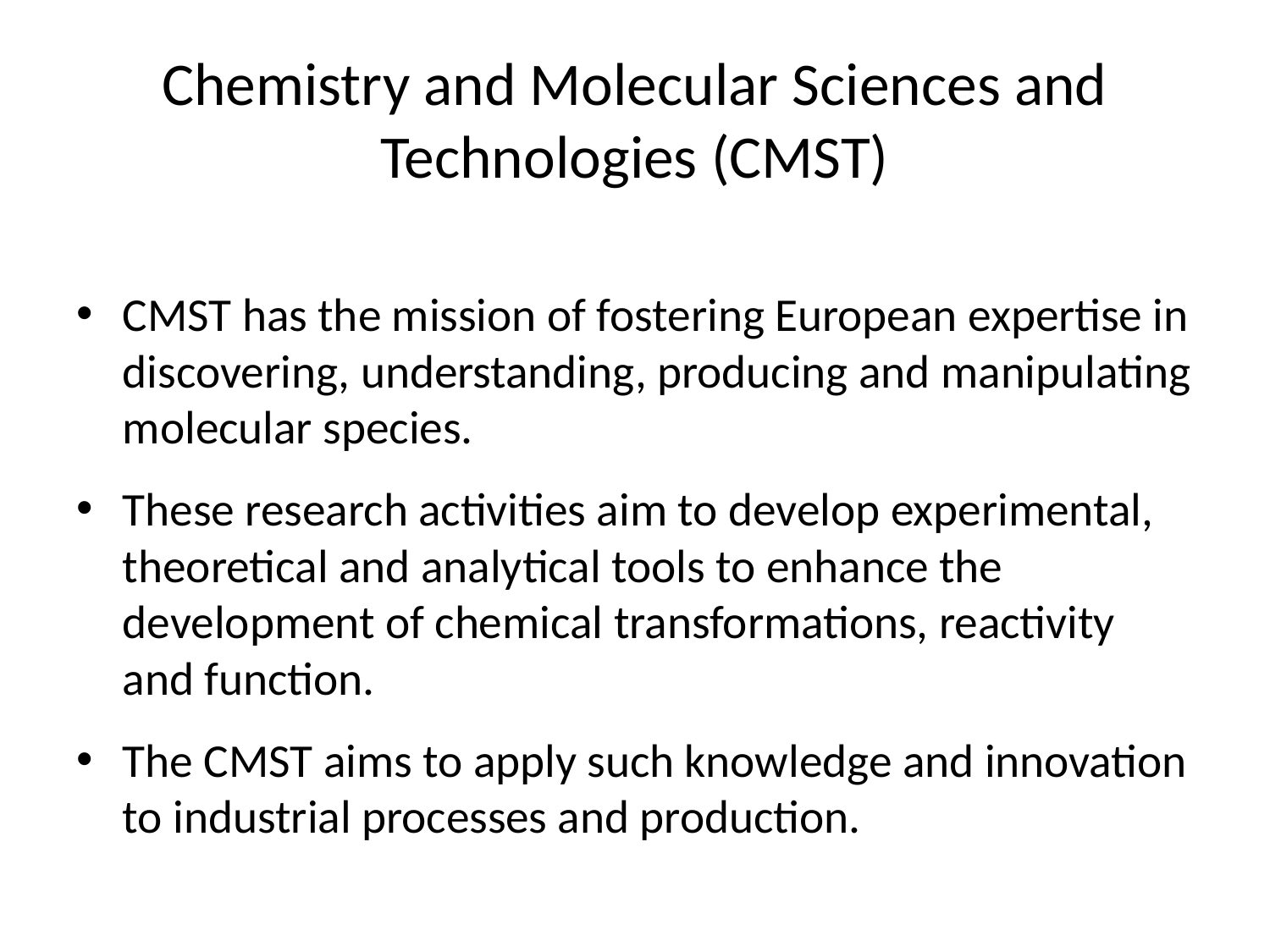

# Chemistry and Molecular Sciences and Technologies (CMST)

CMST has the mission of fostering European expertise in discovering, understanding, producing and manipulating molecular species.
These research activities aim to develop experimental, theoretical and analytical tools to enhance the development of chemical transformations, reactivity and function.
The CMST aims to apply such knowledge and innovation to industrial processes and production.